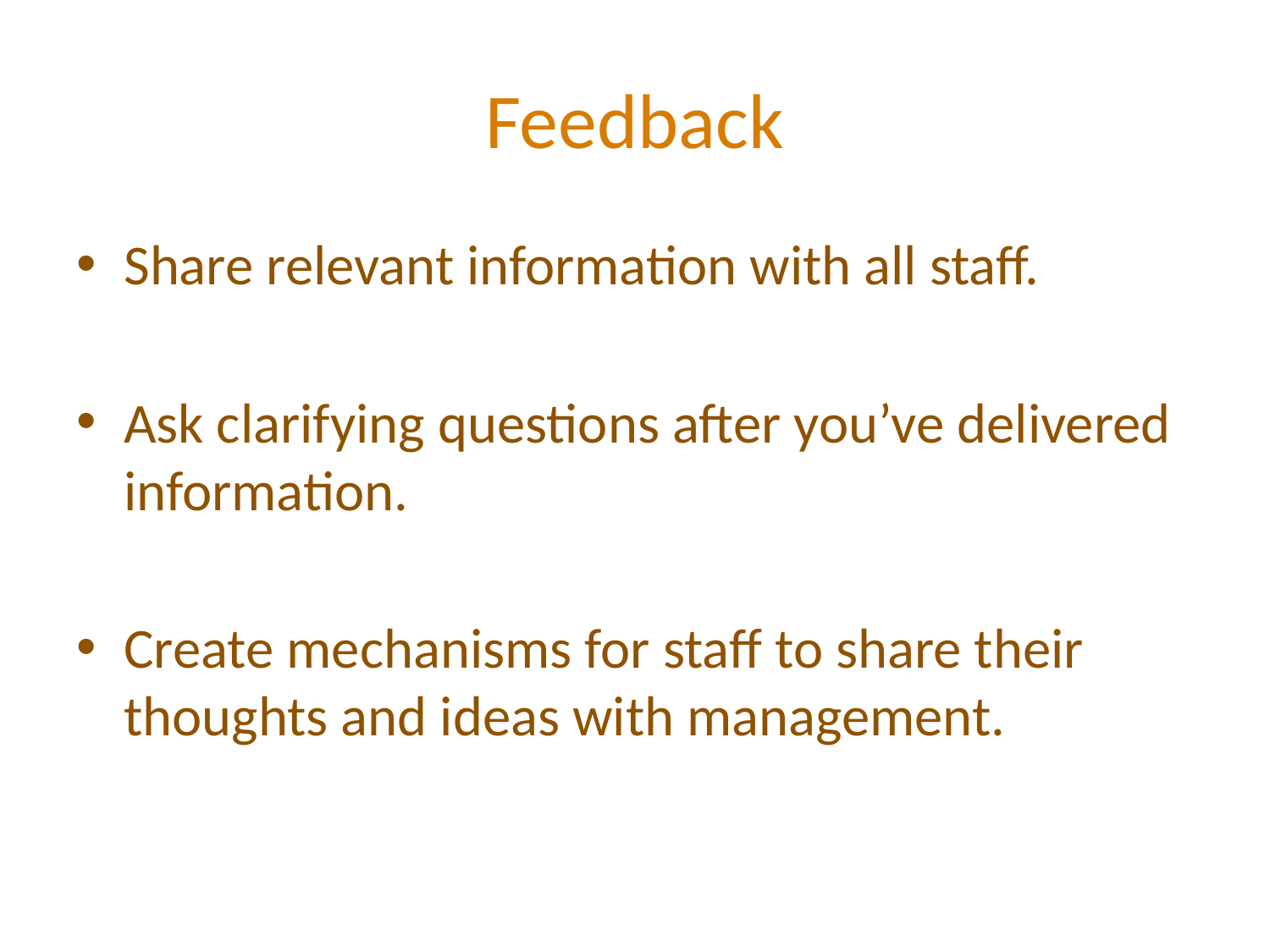

# Feedback
Share relevant information with all staff.

Ask clarifying questions after you’ve delivered information.

Create mechanisms for staff to share their thoughts and ideas with management.